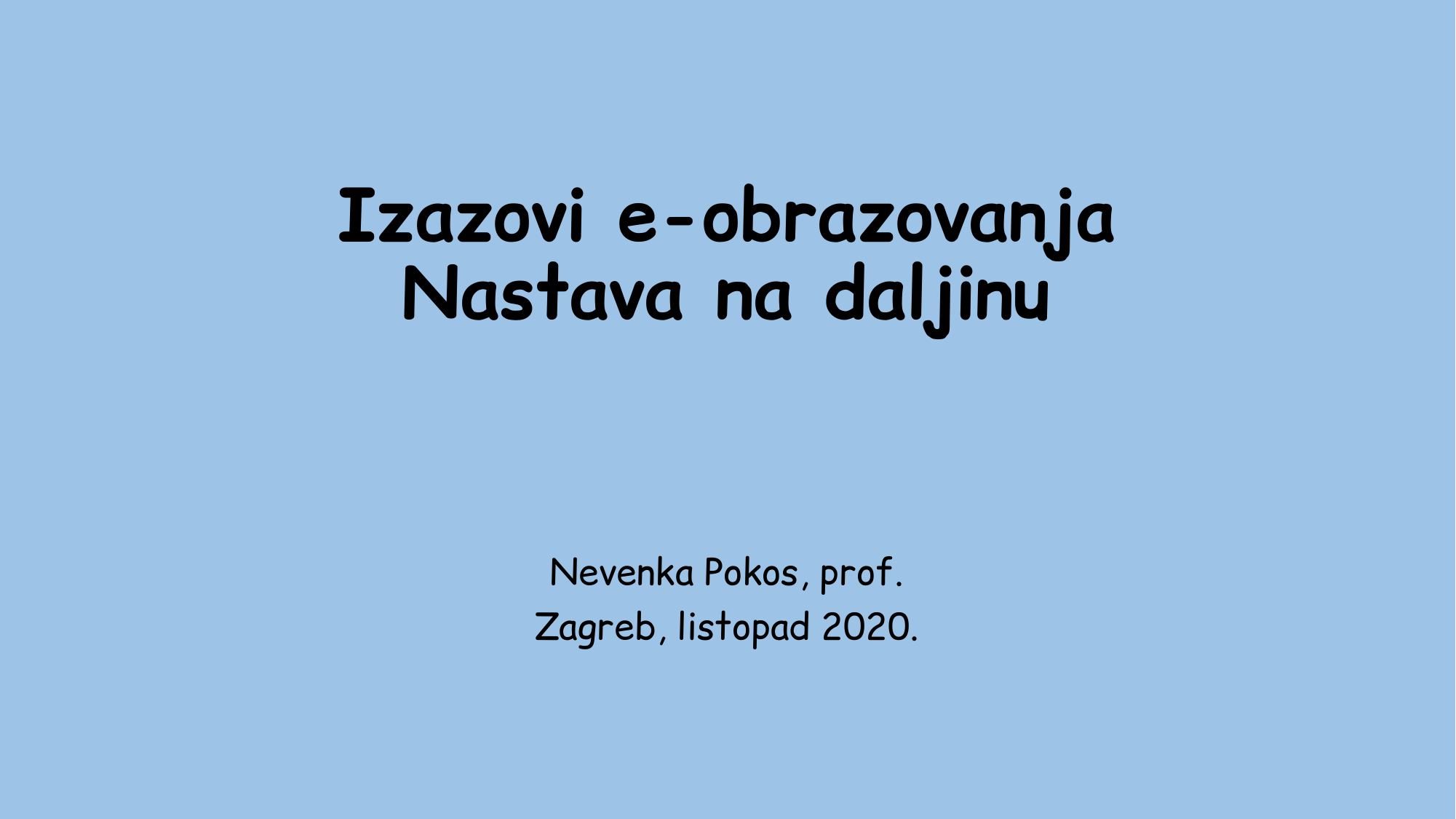

# Izazovi e-obrazovanja Nastava na daljinu
Nevenka Pokos, prof.
Zagreb, listopad 2020.